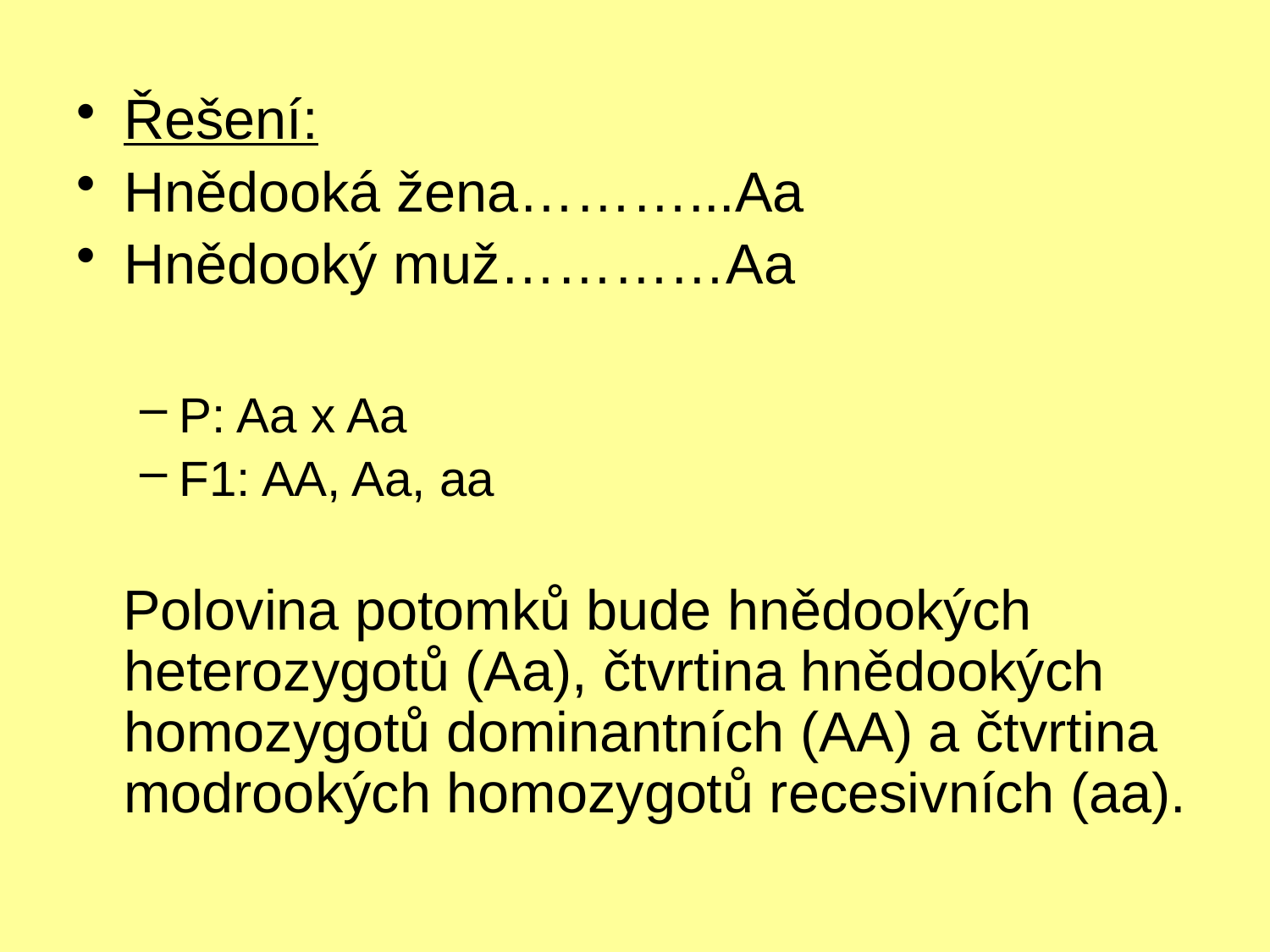

Řešení:
Hnědooká žena………...Aa
Hnědooký muž…………Aa

P: Aa x Aa
F1: AA, Aa, aa

   Polovina potomků bude hnědookých heterozygotů (Aa), čtvrtina hnědookých homozygotů dominantních (AA) a čtvrtina modrookých homozygotů recesivních (aa).